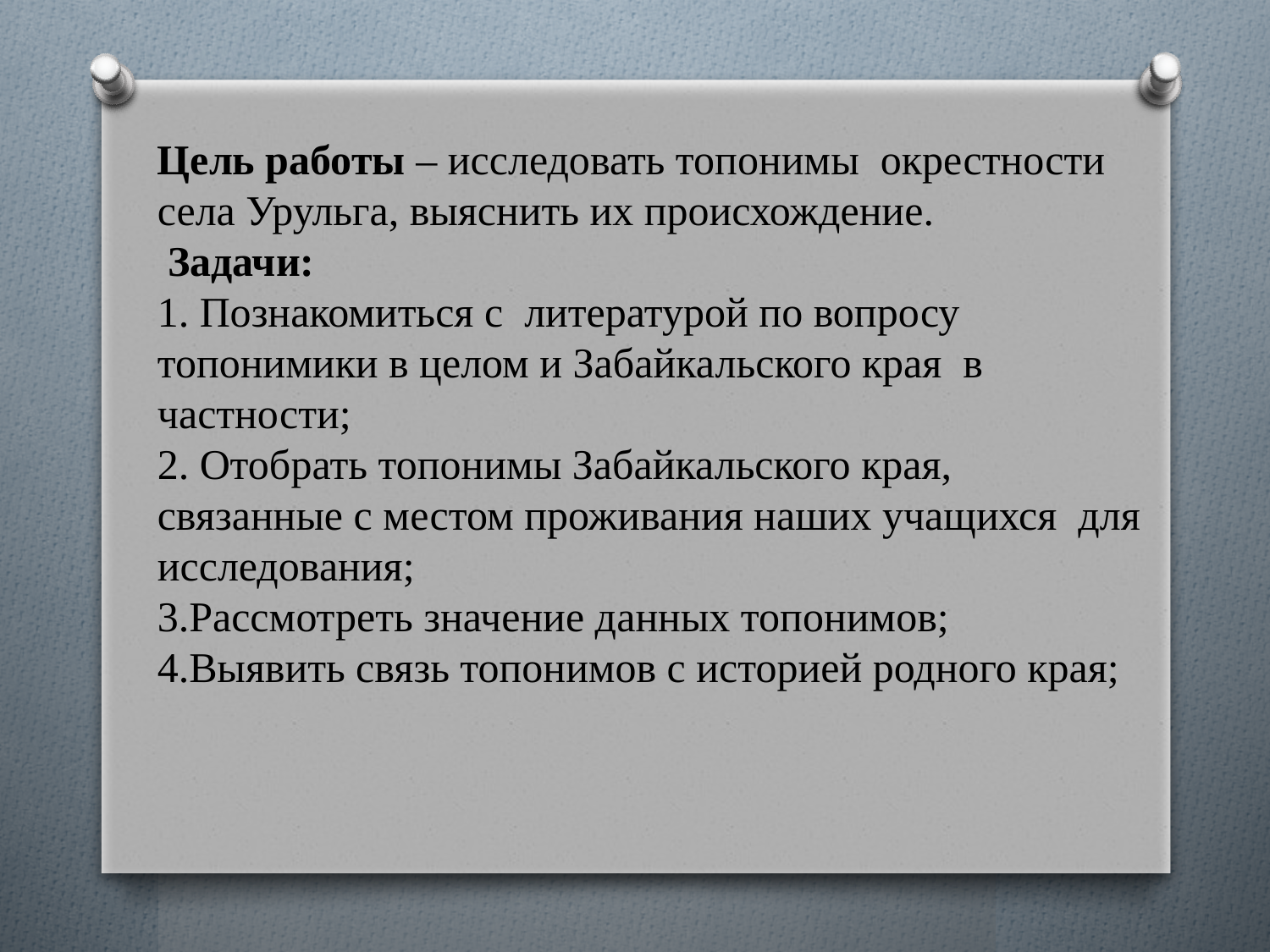

Цель работы – исследовать топонимы  окрестности села Урульга, выяснить их происхождение.
 Задачи:
1. Познакомиться с  литературой по вопросу топонимики в целом и Забайкальского края  в частности;
2. Отобрать топонимы Забайкальского края, связанные с местом проживания наших учащихся  для исследования;
3.Рассмотреть значение данных топонимов;
4.Выявить связь топонимов с историей родного края;